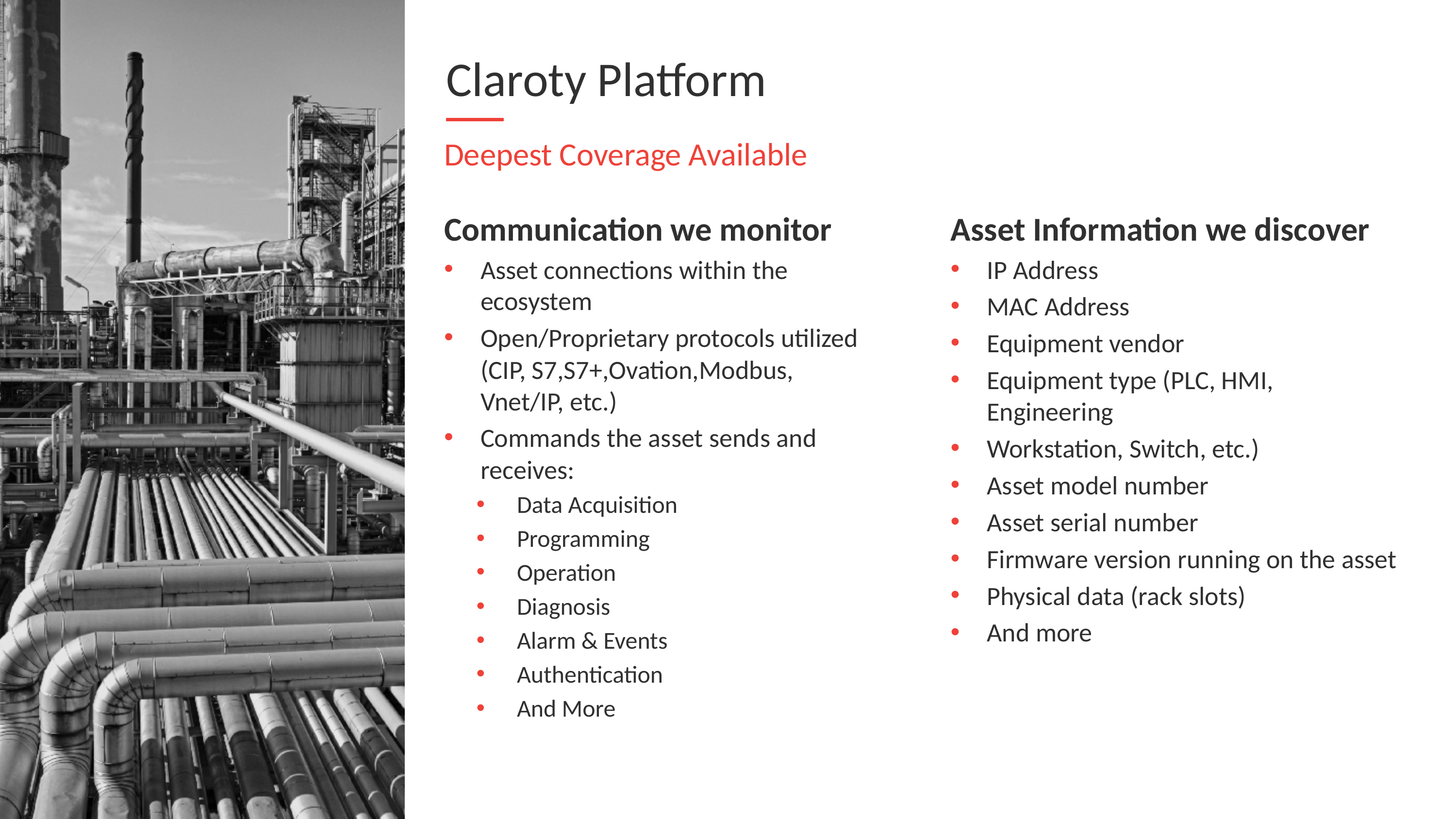

Claroty Platform
Deepest Coverage Available

Communication we monitor
Asset connections within the ecosystem
Open/Proprietary protocols utilized (CIP, S7,S7+,Ovation,Modbus, Vnet/IP, etc.)
Commands the asset sends and receives:
Data Acquisition
Programming
Operation
Diagnosis
Alarm & Events
Authentication
And More

Asset Information we discover
IP Address
MAC Address
Equipment vendor
Equipment type (PLC, HMI, Engineering
Workstation, Switch, etc.)
Asset model number
Asset serial number
Firmware version running on the asset
Physical data (rack slots)
And more